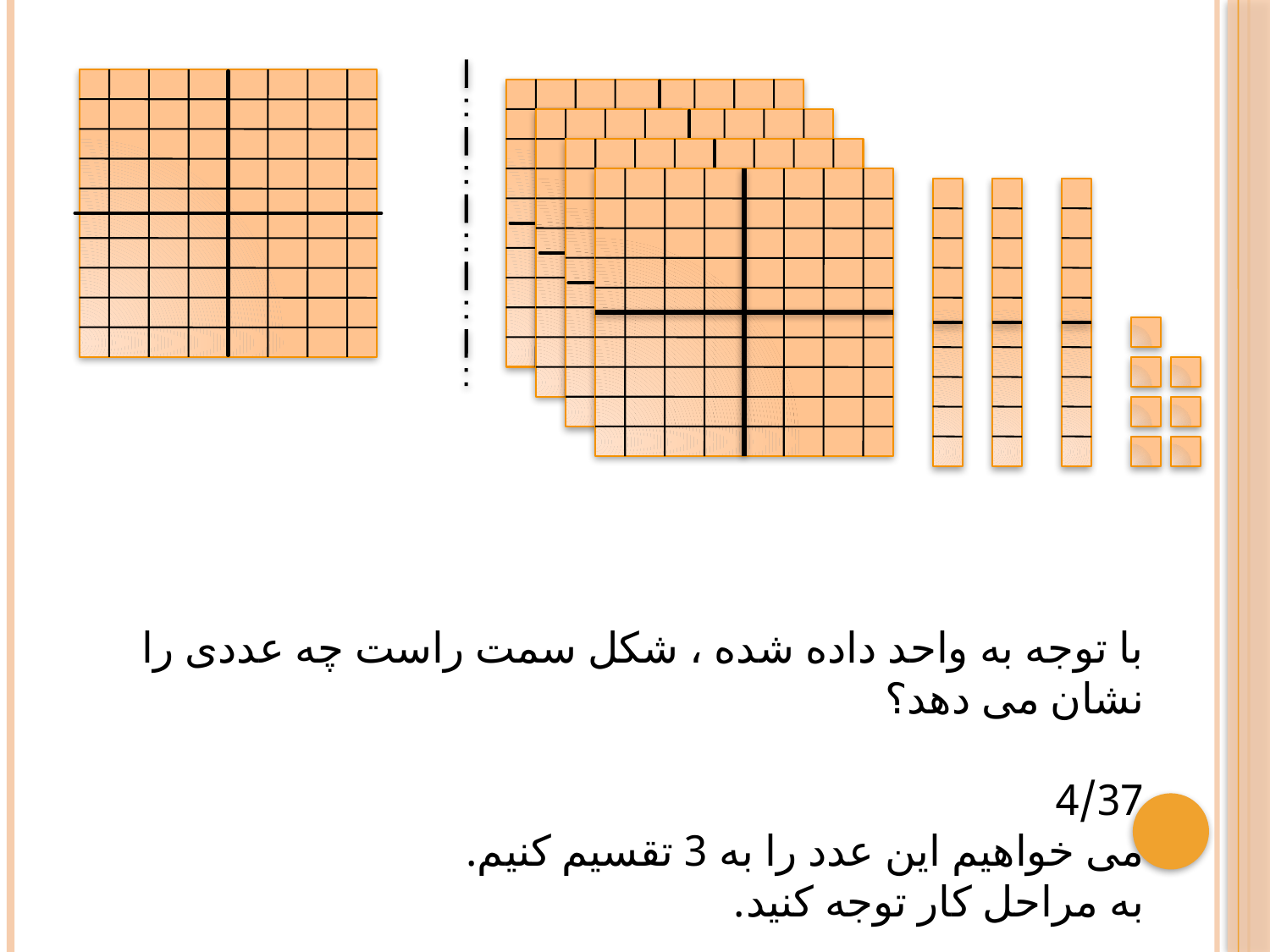

با توجه به واحد داده شده ، شکل سمت راست چه عددی را نشان می دهد؟
                                                                                              4/37
می خواهیم این عدد را به 3 تقسیم کنیم.
به مراحل کار توجه کنید.